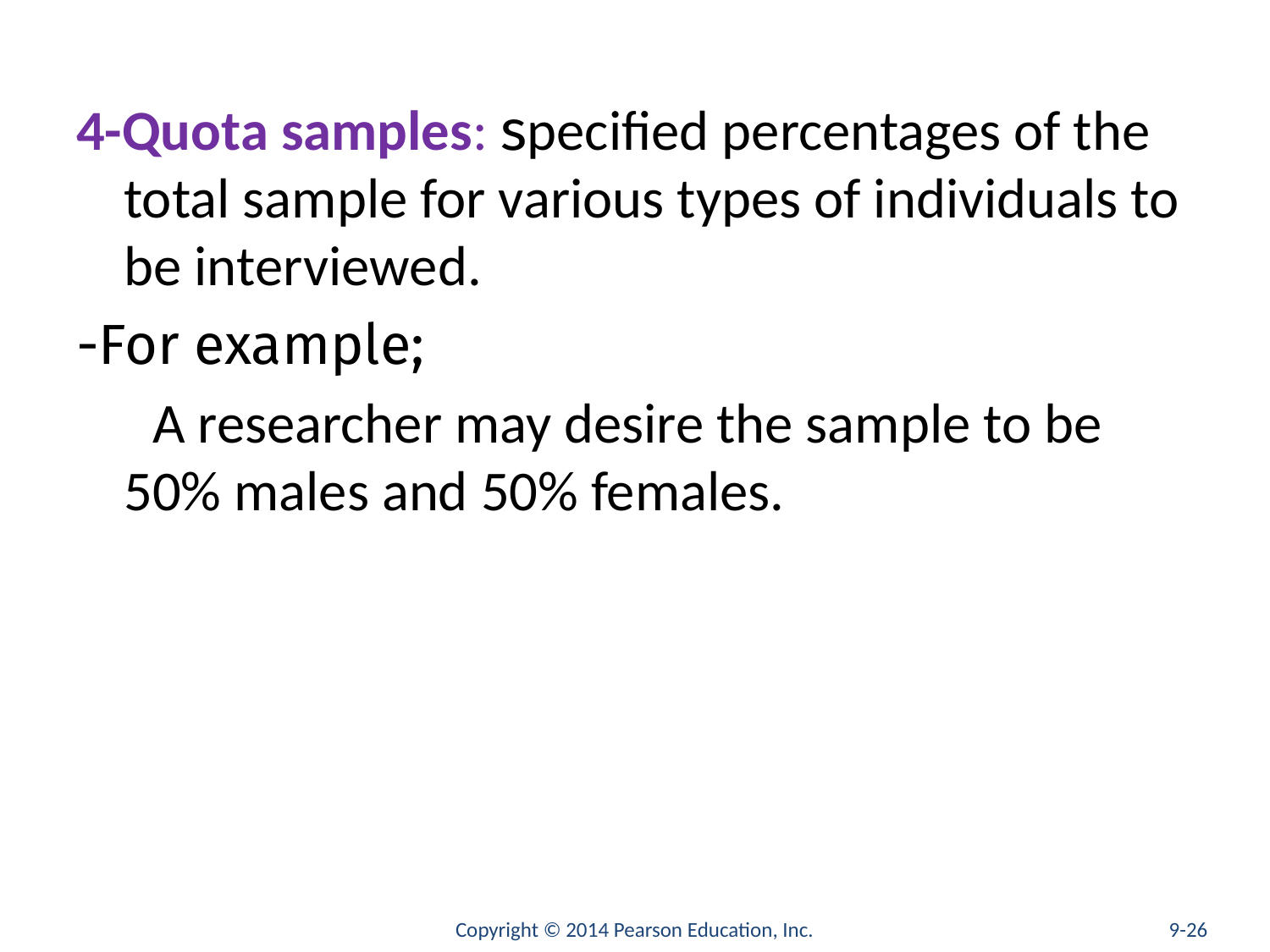

#
4-Quota samples: specified percentages of the total sample for various types of individuals to be interviewed.
-For example;
      A researcher may desire the sample to be 50% males and 50% females.